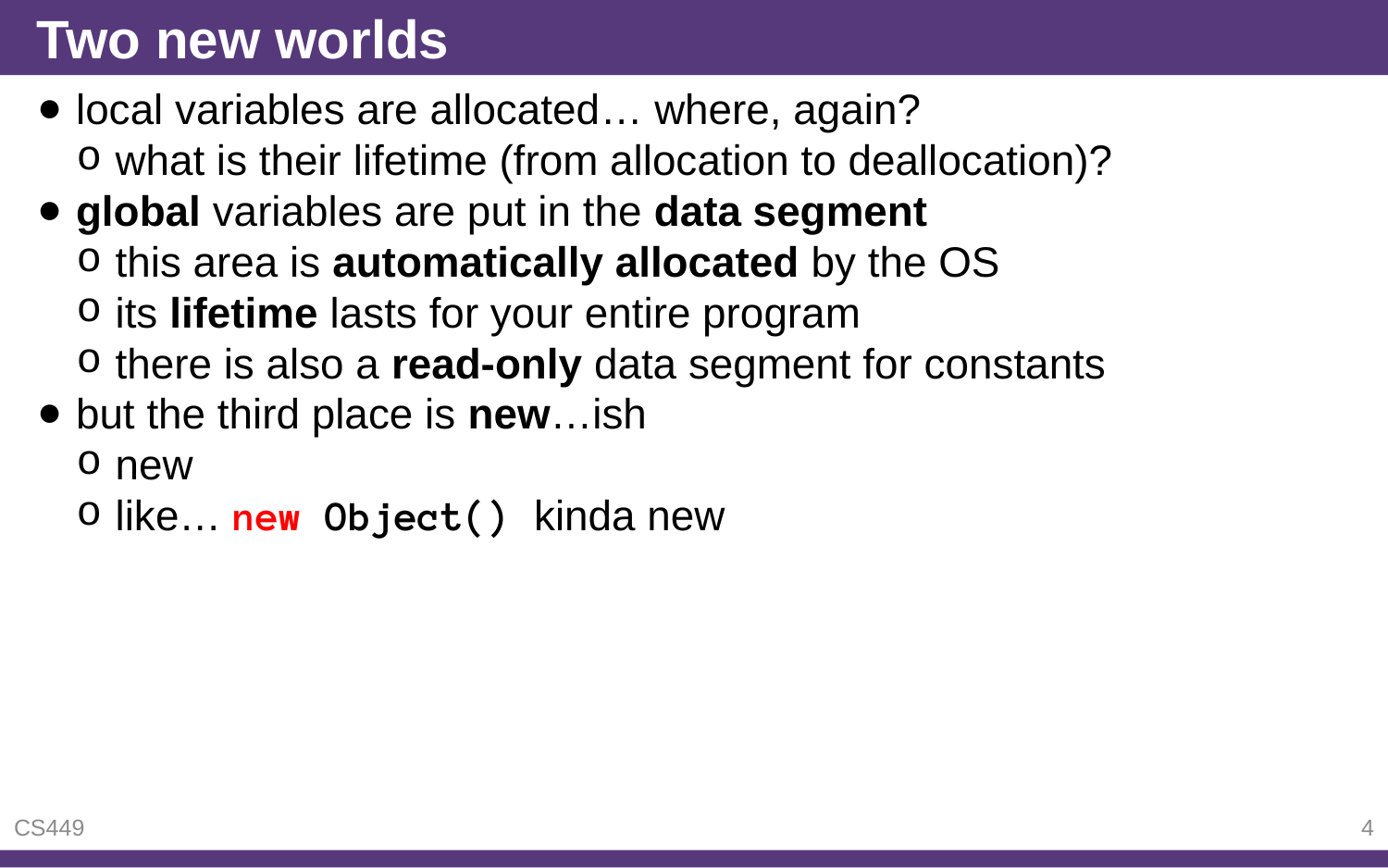

# Two new worlds
local variables are allocated… where, again?
what is their lifetime (from allocation to deallocation)?
global variables are put in the data segment
this area is automatically allocated by the OS
its lifetime lasts for your entire program
there is also a read-only data segment for constants
but the third place is new…ish
new
like… new Object() kinda new
CS449
4